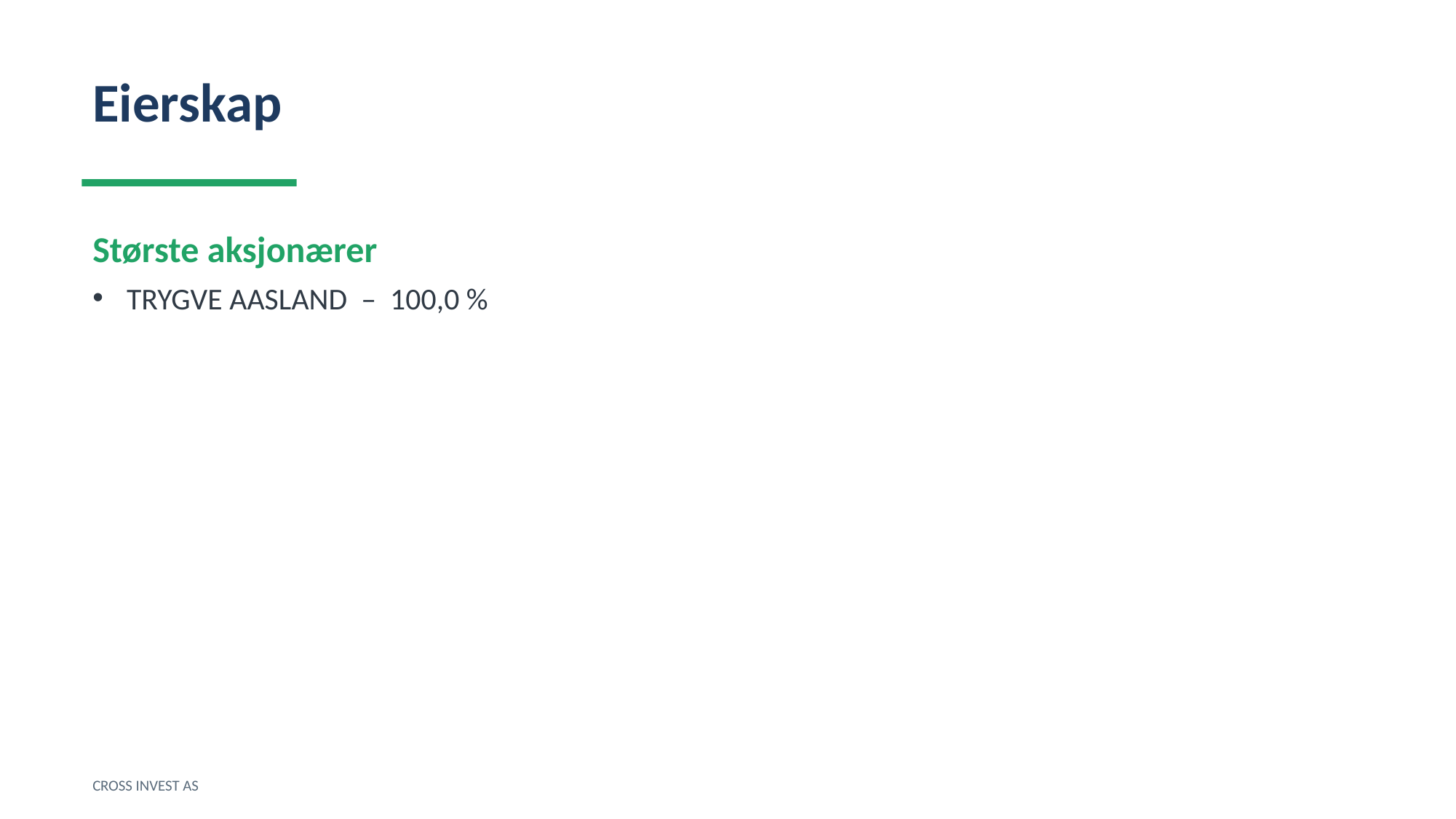

Eierskap

Største aksjonærer
TRYGVE AASLAND  –  100,0 %
CROSS INVEST AS